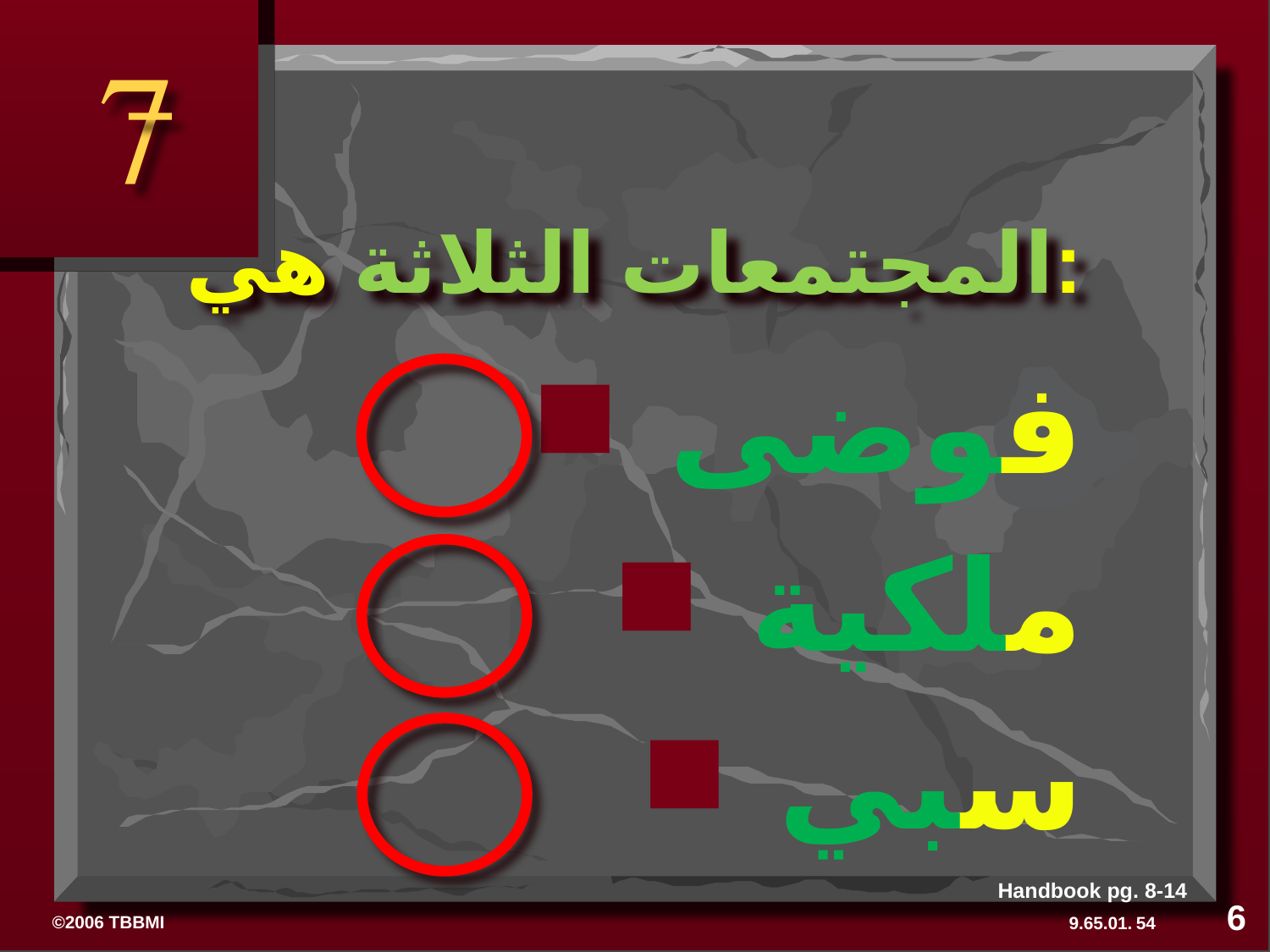

7

# المجتمعات الثلاثة هي:
فوضى
ملكية
سبي

Handbook pg. 8-14
6

54